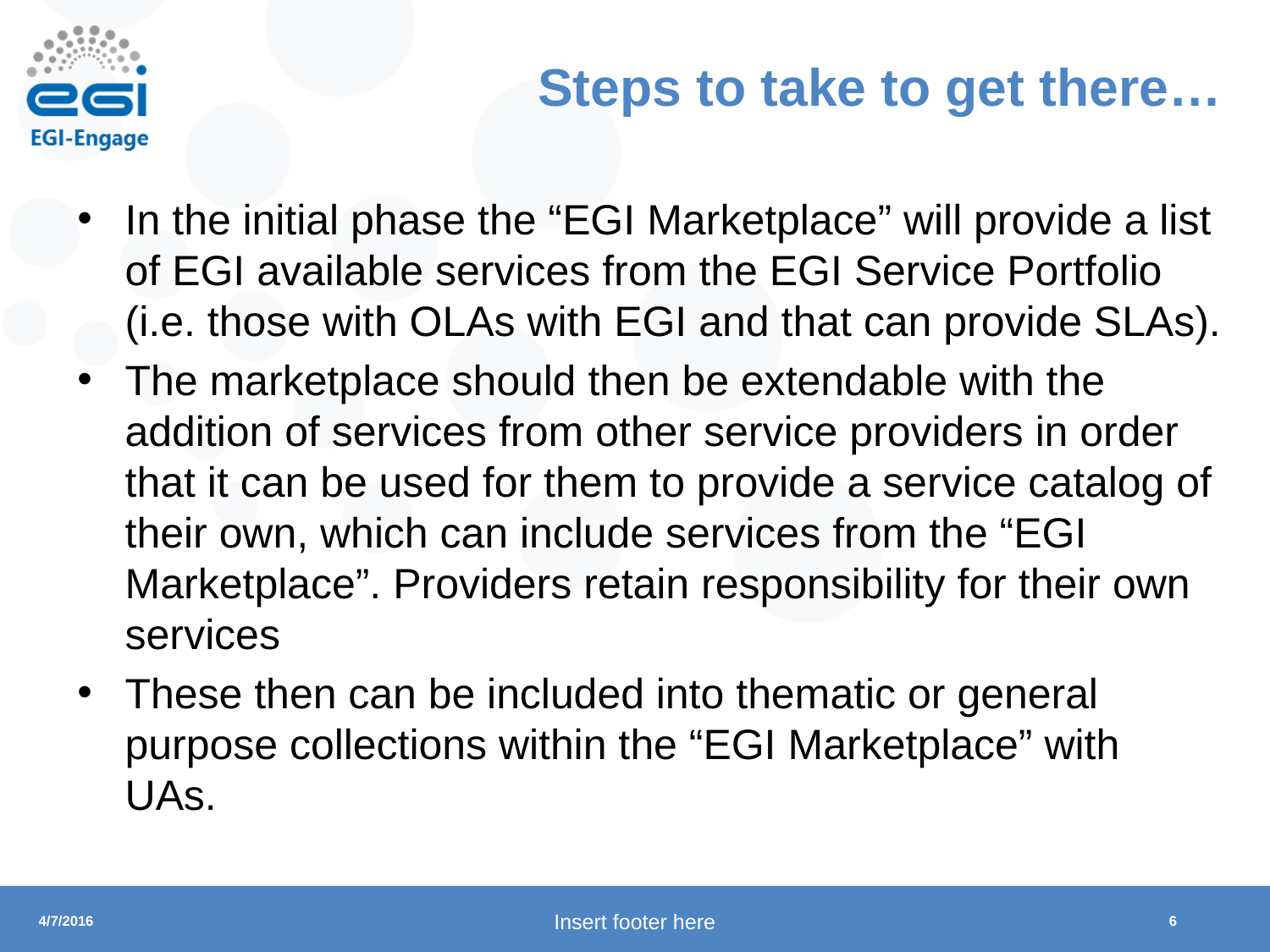

# Steps to take to get there…
In the initial phase the “EGI Marketplace” will provide a list of EGI available services from the EGI Service Portfolio (i.e. those with OLAs with EGI and that can provide SLAs).
The marketplace should then be extendable with the addition of services from other service providers in order that it can be used for them to provide a service catalog of their own, which can include services from the “EGI Marketplace”. Providers retain responsibility for their own services
These then can be included into thematic or general purpose collections within the “EGI Marketplace” with UAs.

Insert footer here